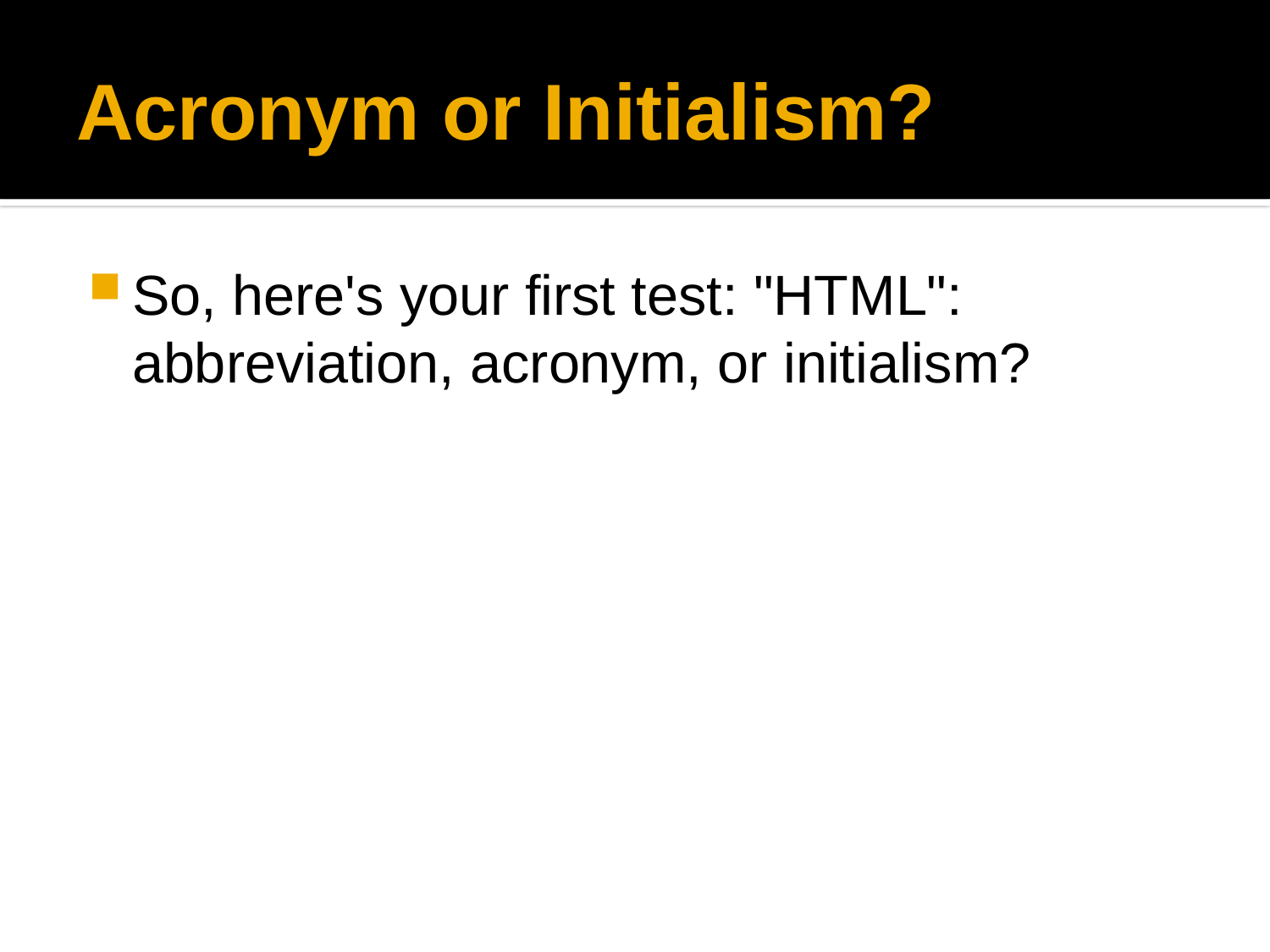

# Acronym or Initialism?
So, here's your first test: "HTML": abbreviation, acronym, or initialism?